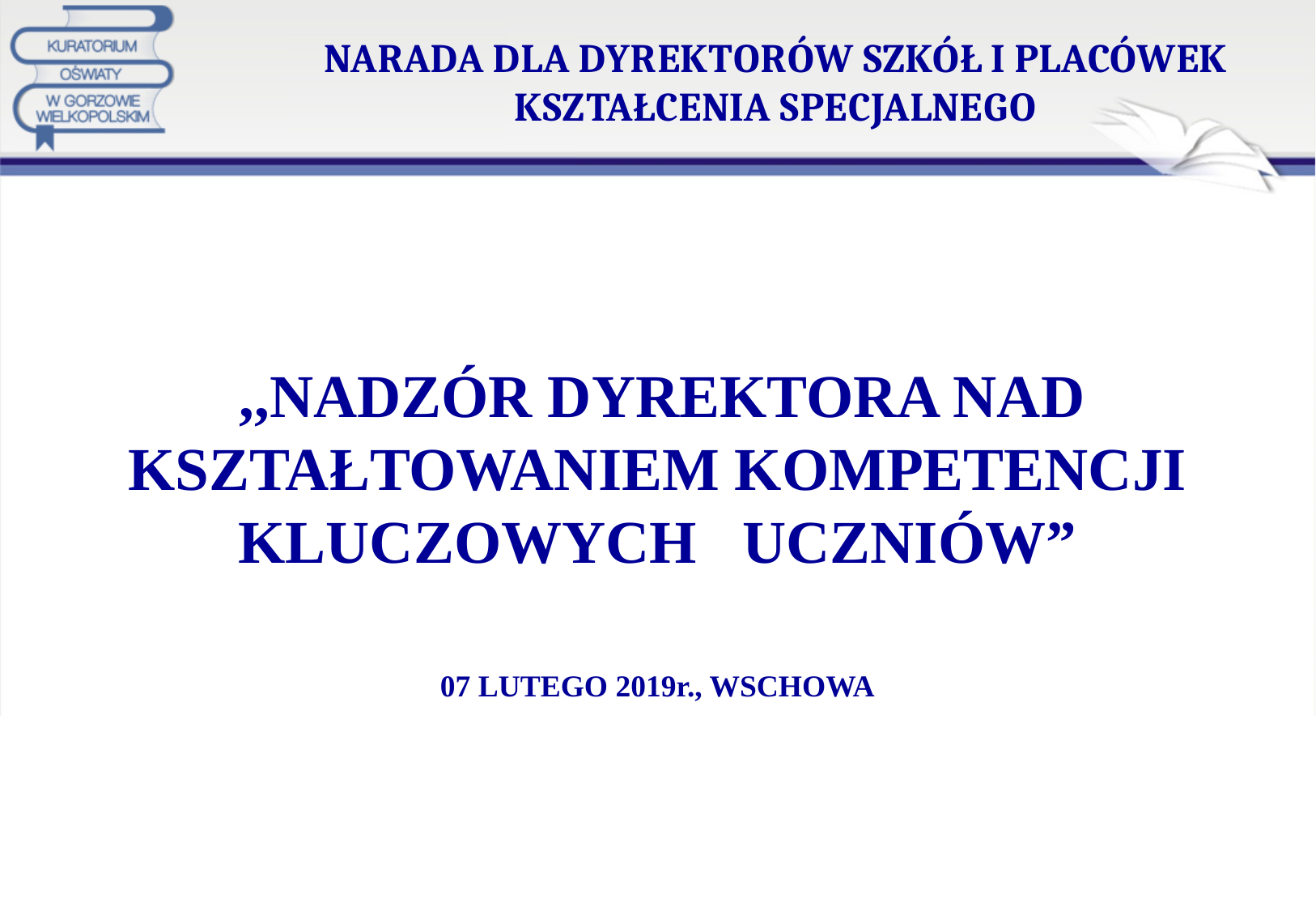

# NARADA DLA DYREKTORÓW SZKÓŁ I PLACÓWEK KSZTAŁCENIA SPECJALNEGO

 ,,NADZÓR DYREKTORA NAD KSZTAŁTOWANIEM KOMPETENCJI KLUCZOWYCH   UCZNIÓW”

07 LUTEGO 2019r., WSCHOWA